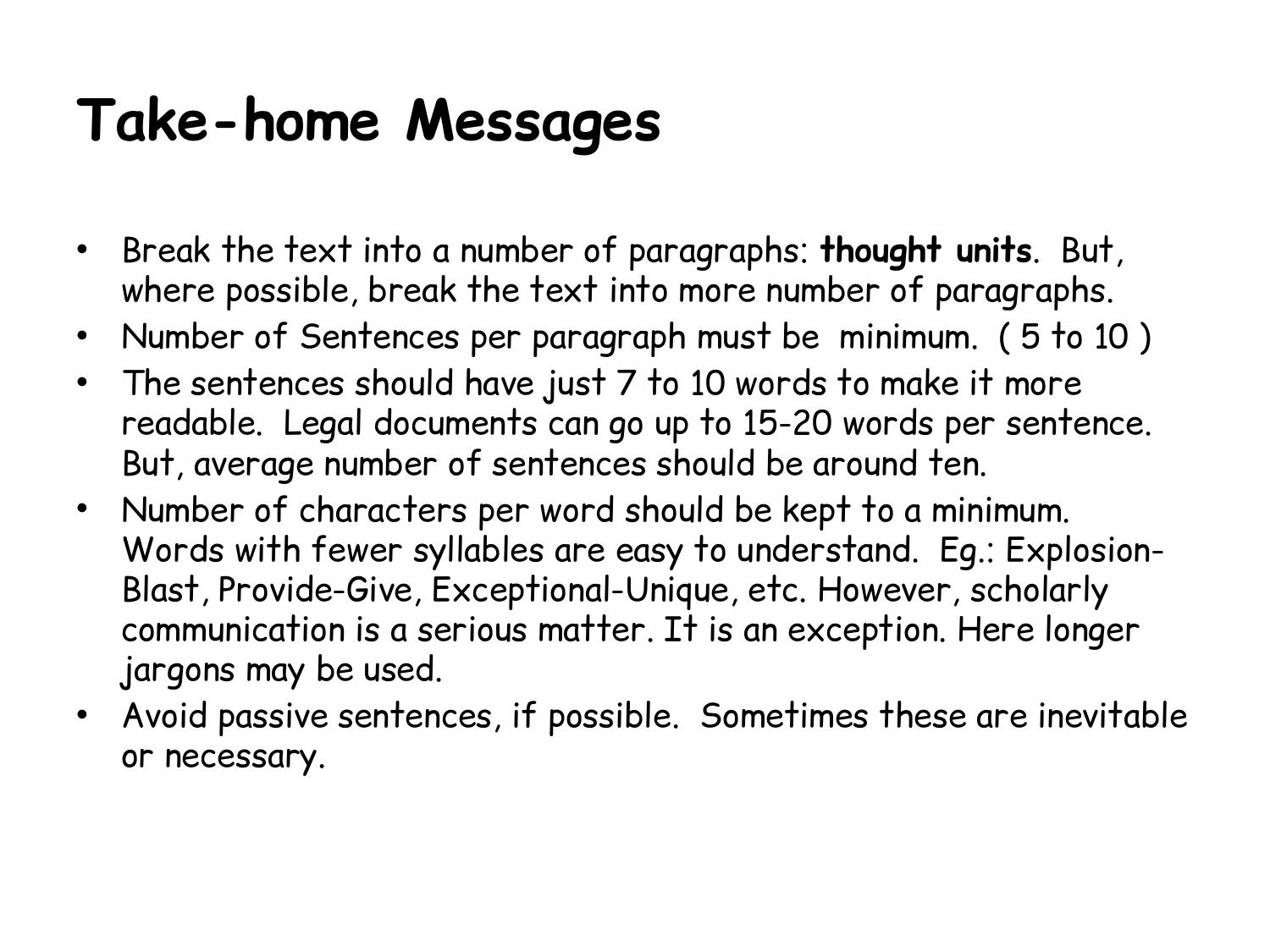

# Take-home Messages
Break the text into a number of paragraphs: thought units.  But, where possible, break the text into more number of paragraphs.
Number of Sentences per paragraph must be  minimum.  ( 5 to 10 )
The sentences should have just 7 to 10 words to make it more readable.  Legal documents can go up to 15-20 words per sentence.  But, average number of sentences should be around ten.
Number of characters per word should be kept to a minimum.   Words with fewer syllables are easy to understand.  Eg.: Explosion-Blast, Provide-Give, Exceptional-Unique, etc. However, scholarly communication is a serious matter. It is an exception. Here longer jargons may be used.
Avoid passive sentences, if possible.  Sometimes these are inevitable or necessary.